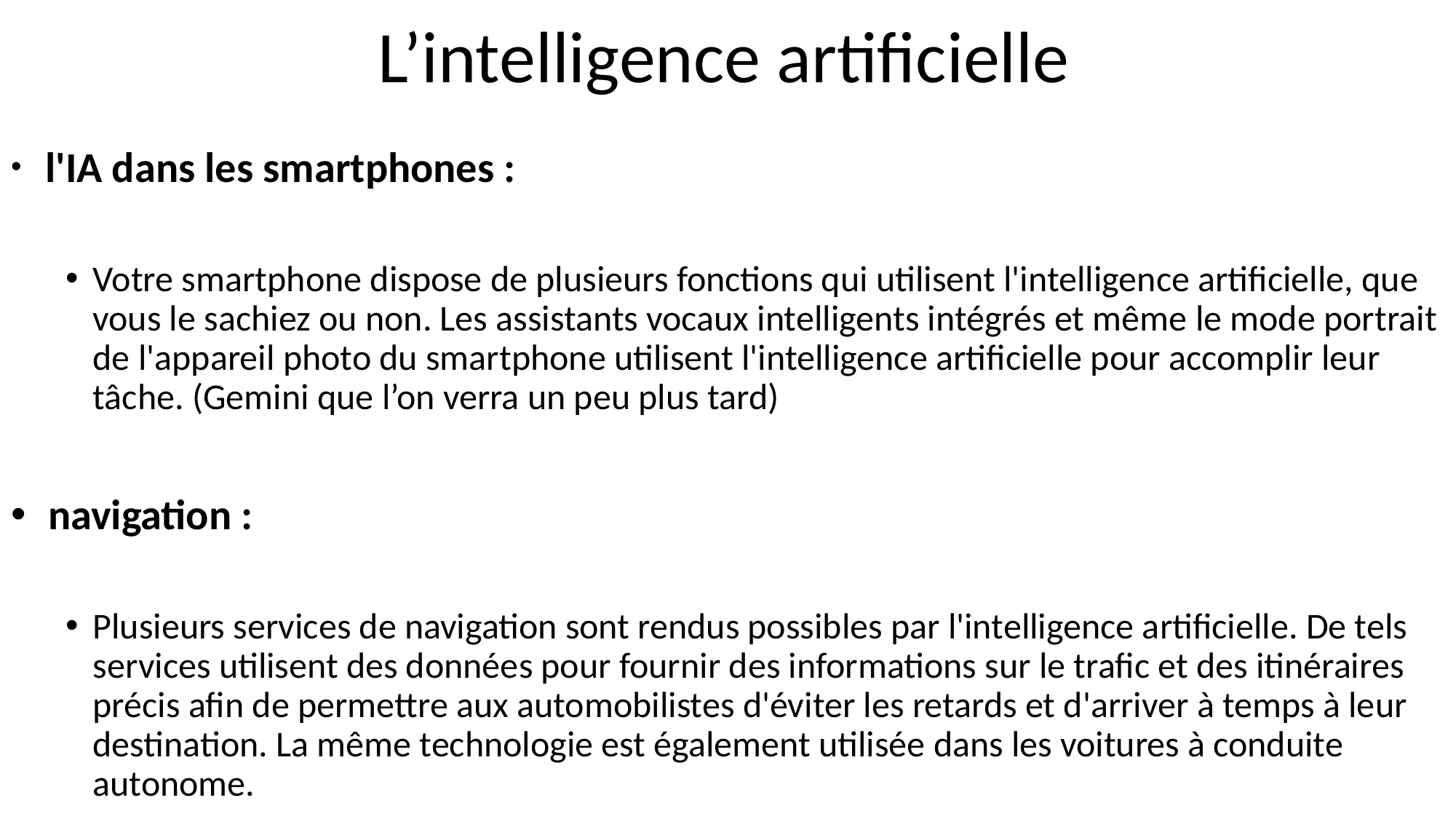

# L’intelligence artificielle
 l'IA dans les smartphones :

Votre smartphone dispose de plusieurs fonctions qui utilisent l'intelligence artificielle, que vous le sachiez ou non. Les assistants vocaux intelligents intégrés et même le mode portrait de l'appareil photo du smartphone utilisent l'intelligence artificielle pour accomplir leur tâche. (Gemini que l’on verra un peu plus tard)

 navigation :

Plusieurs services de navigation sont rendus possibles par l'intelligence artificielle. De tels services utilisent des données pour fournir des informations sur le trafic et des itinéraires précis afin de permettre aux automobilistes d'éviter les retards et d'arriver à temps à leur destination. La même technologie est également utilisée dans les voitures à conduite autonome.